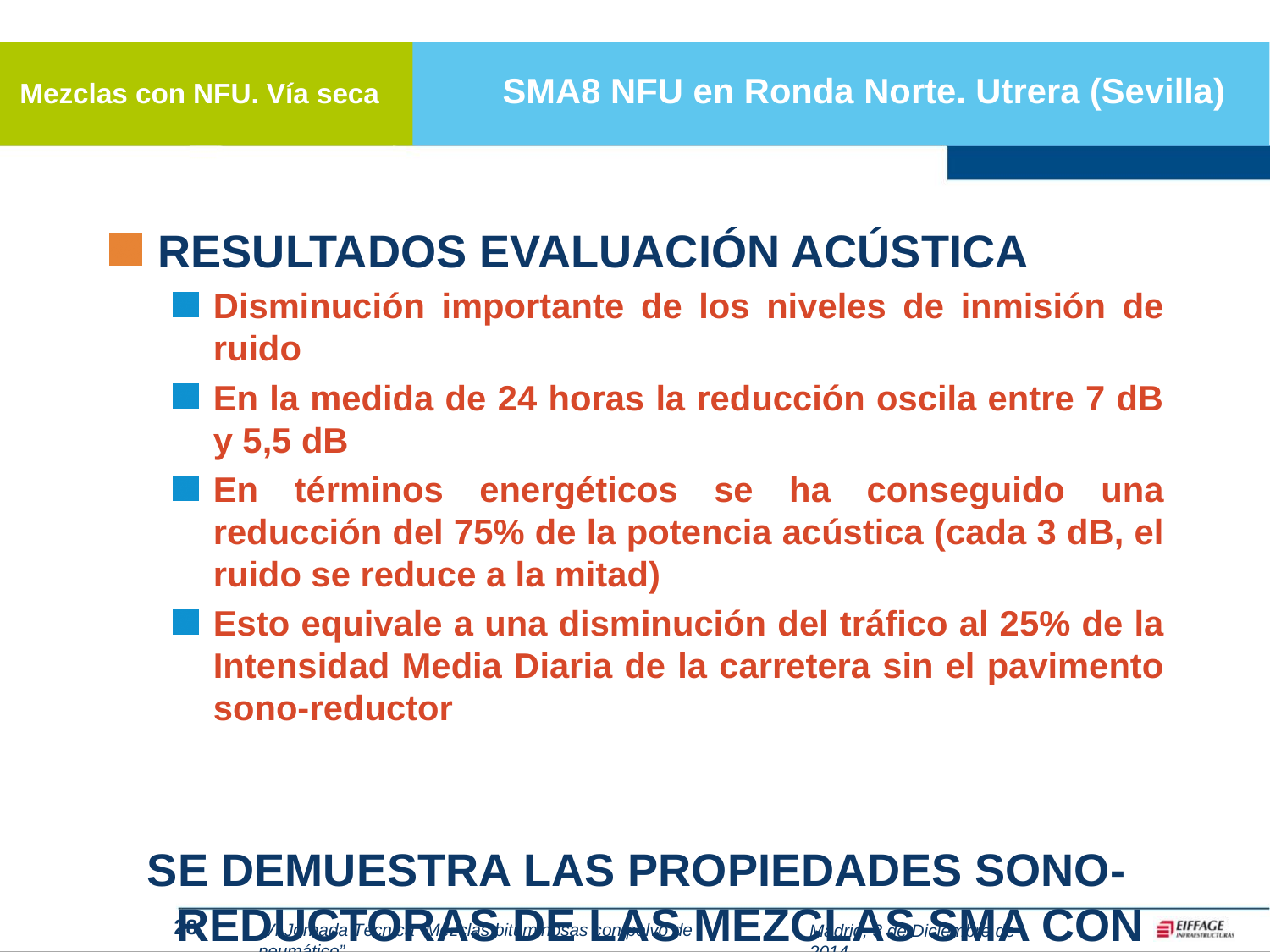

# SMA8 NFU en Ronda Norte. Utrera (Sevilla)

RESULTADOS EVALUACIÓN ACÚSTICA
Disminución importante de los niveles de inmisión de ruido
En la medida de 24 horas la reducción oscila entre 7 dB y 5,5 dB
En términos energéticos se ha conseguido una reducción del 75% de la potencia acústica (cada 3 dB, el ruido se reduce a la mitad)
Esto equivale a una disminución del tráfico al 25% de la Intensidad Media Diaria de la carretera sin el pavimento sono-reductor

SE DEMUESTRA LAS PROPIEDADES SONO-REDUCTORAS DE LAS MEZCLAS SMA CON TAMAÑO MÁXIMO DE ÁRIDO DE 8mm Y NFU